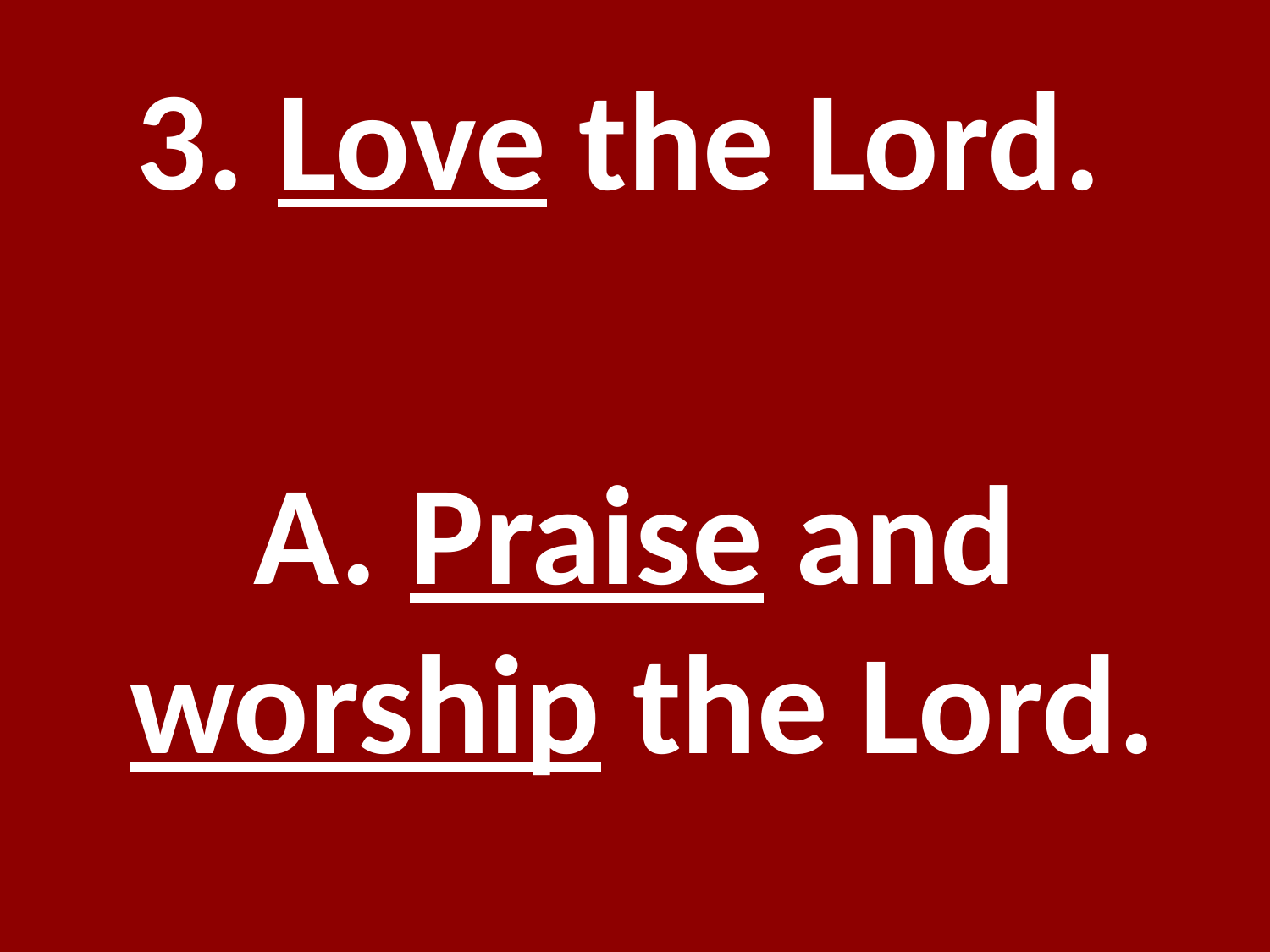

#
3. Love the Lord.

A. Praise and worship the Lord.